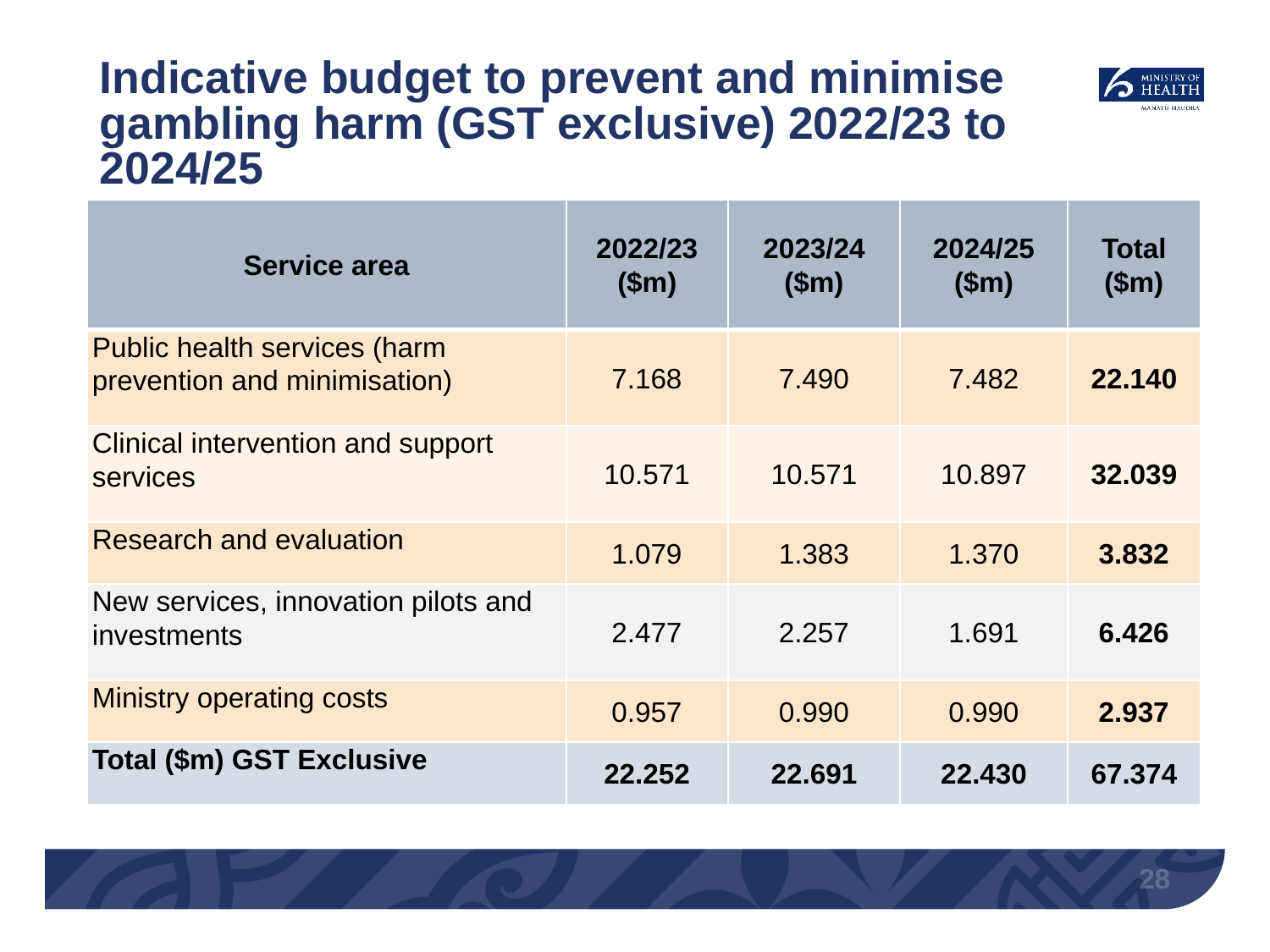

# Indicative budget to prevent and minimise gambling harm (GST exclusive) 2022/23 to 2024/25
| Service area | 2022/23 ($m) | 2023/24 ($m) | 2024/25 ($m) | Total ($m) |
| --- | --- | --- | --- | --- |
| Public health services (harm prevention and minimisation) | 7.168 | 7.490 | 7.482 | 22.140 |
| Clinical intervention and support services | 10.571 | 10.571 | 10.897 | 32.039 |
| Research and evaluation | 1.079 | 1.383 | 1.370 | 3.832 |
| New services, innovation pilots and investments | 2.477 | 2.257 | 1.691 | 6.426 |
| Ministry operating costs | 0.957 | 0.990 | 0.990 | 2.937 |
| Total ($m) GST Exclusive | 22.252 | 22.691 | 22.430 | 67.374 |